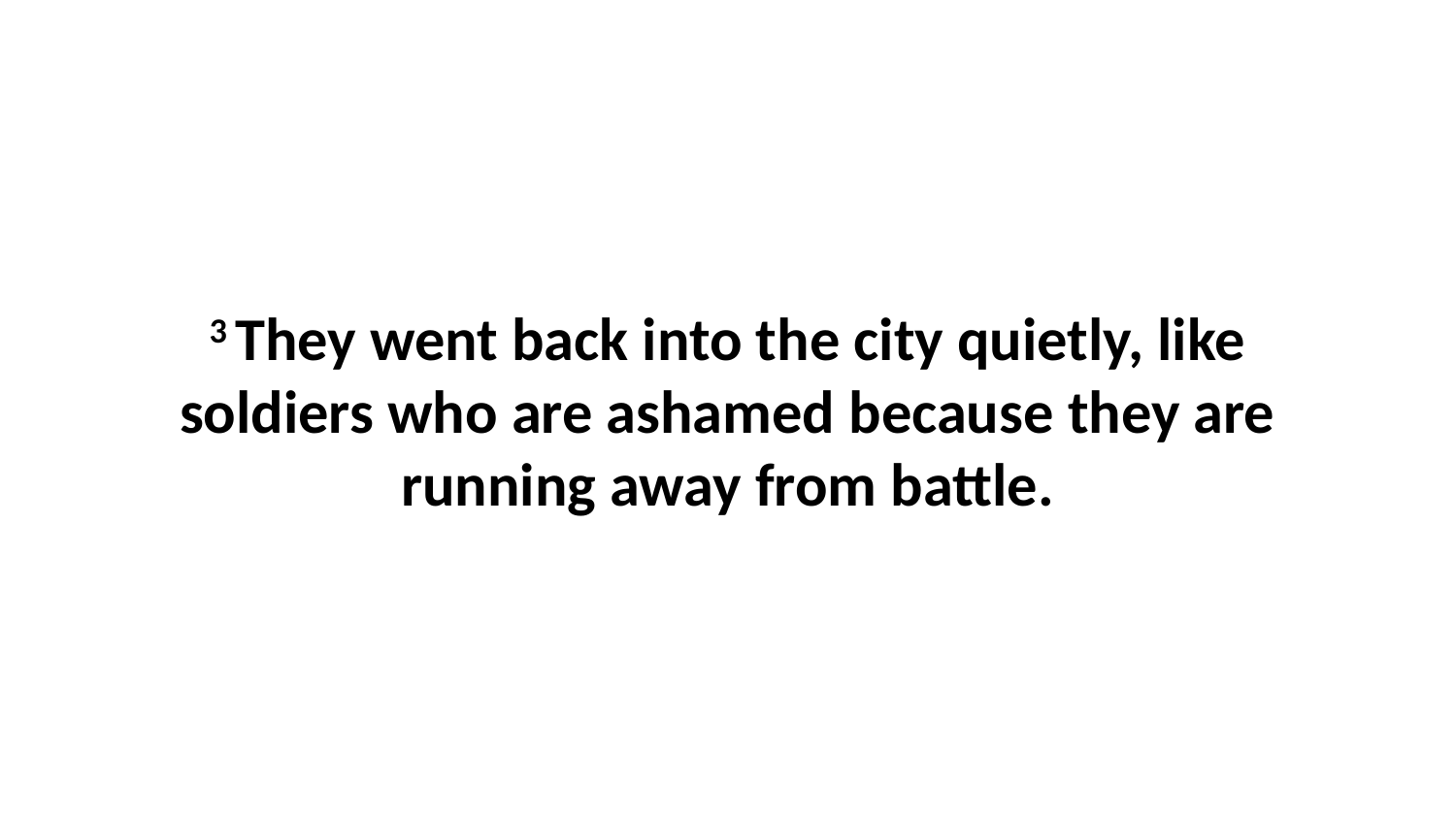

3 They went back into the city quietly, like soldiers who are ashamed because they are running away from battle.